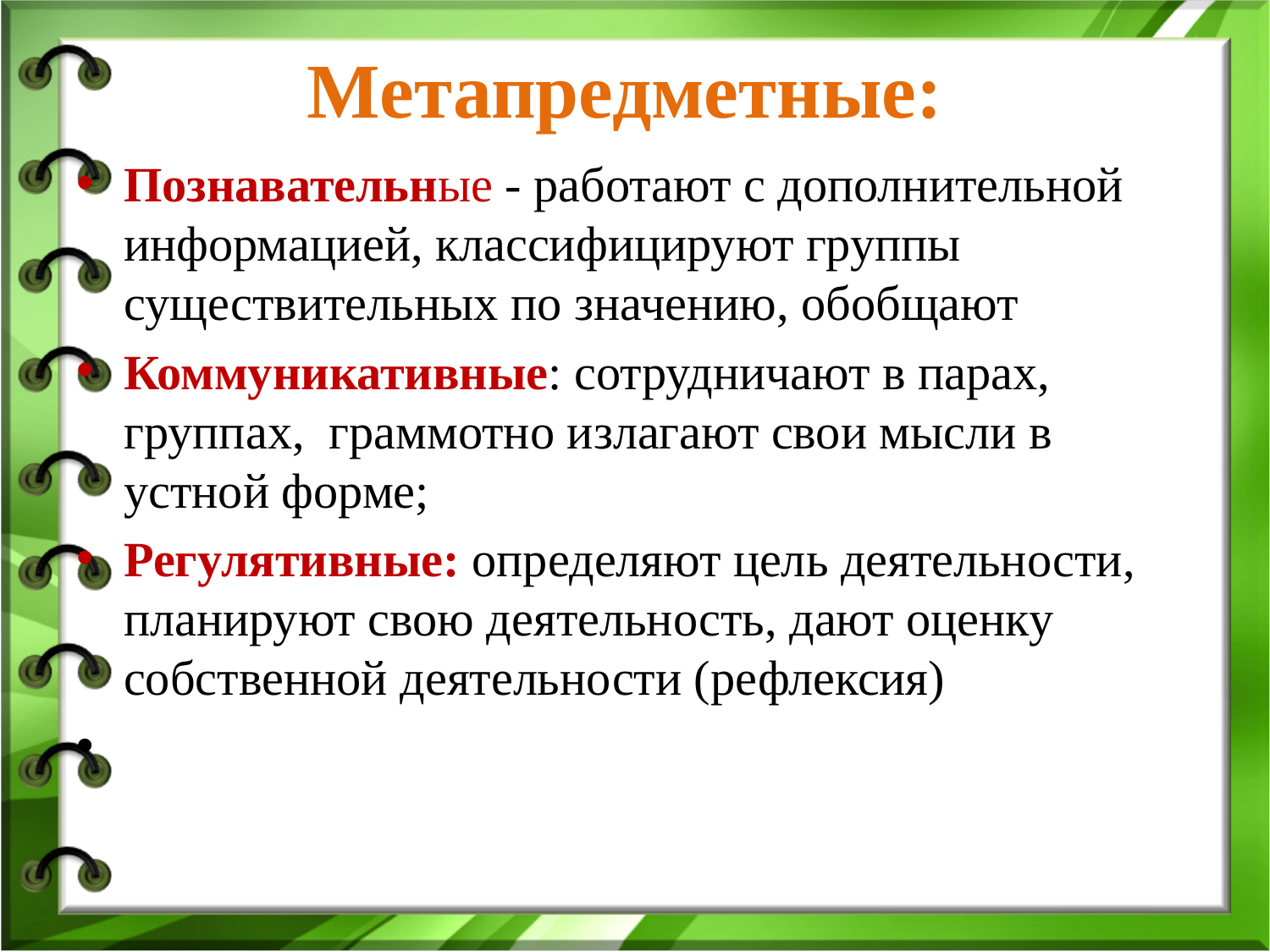

# Метапредметные:
Познавательные - работают с дополнительной информацией, классифицируют группы существительных по значению, обобщают
Коммуникативные: сотрудничают в парах, группах,  граммотно излагают свои мысли в устной форме;
Регулятивные: определяют цель деятельности, планируют свою деятельность, дают оценку собственной деятельности (рефлексия)